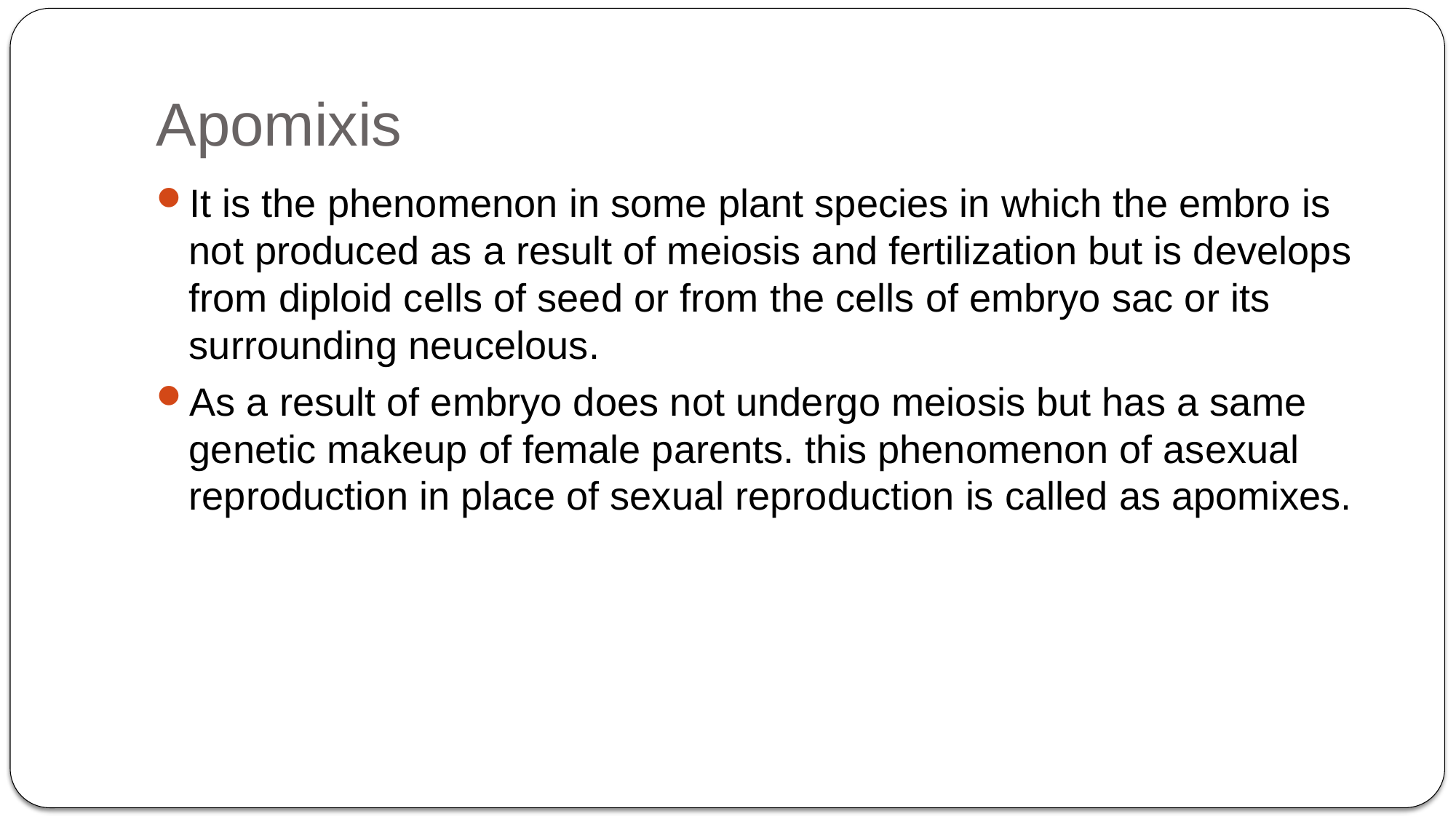

# Apomixis
It is the phenomenon in some plant species in which the embro is not produced as a result of meiosis and fertilization but is develops from diploid cells of seed or from the cells of embryo sac or its surrounding neucelous.
As a result of embryo does not undergo meiosis but has a same genetic makeup of female parents. this phenomenon of asexual reproduction in place of sexual reproduction is called as apomixes.